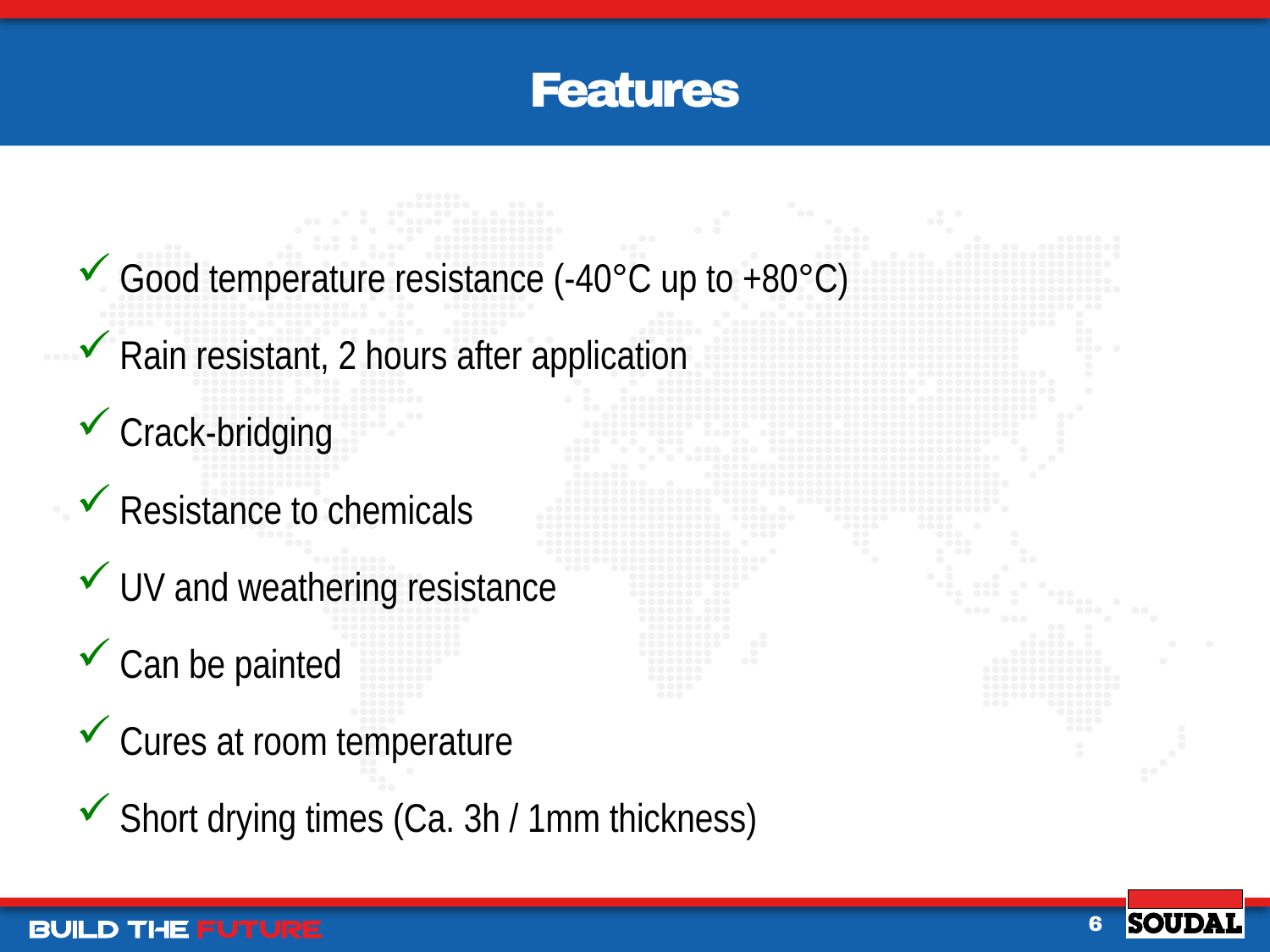

# Features
Good temperature resistance (-40°C up to +80°C)
Rain resistant, 2 hours after application
Crack-bridging
Resistance to chemicals
UV and weathering resistance
Can be painted
Cures at room temperature
Short drying times (Ca. 3h / 1mm thickness)

6